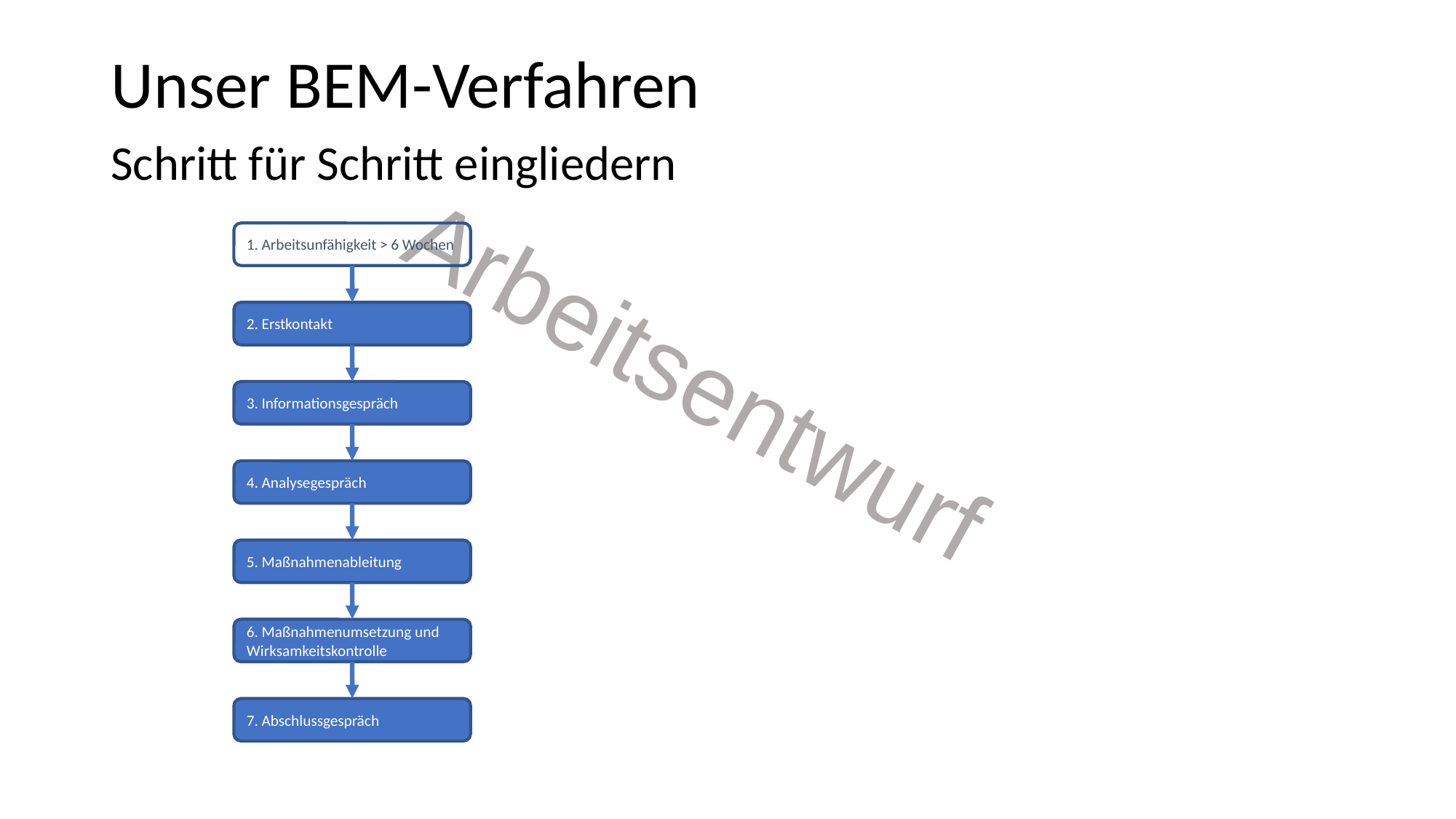

Unser BEM-Verfahren
Schritt für Schritt eingliedern

1. Arbeitsunfähigkeit > 6 Wochen

2. Erstkontakt

3. Informationsgespräch

4. Analysegespräch

5. Maßnahmenableitung

6. Maßnahmenumsetzung und Wirksamkeitskontrolle

7. Abschlussgespräch